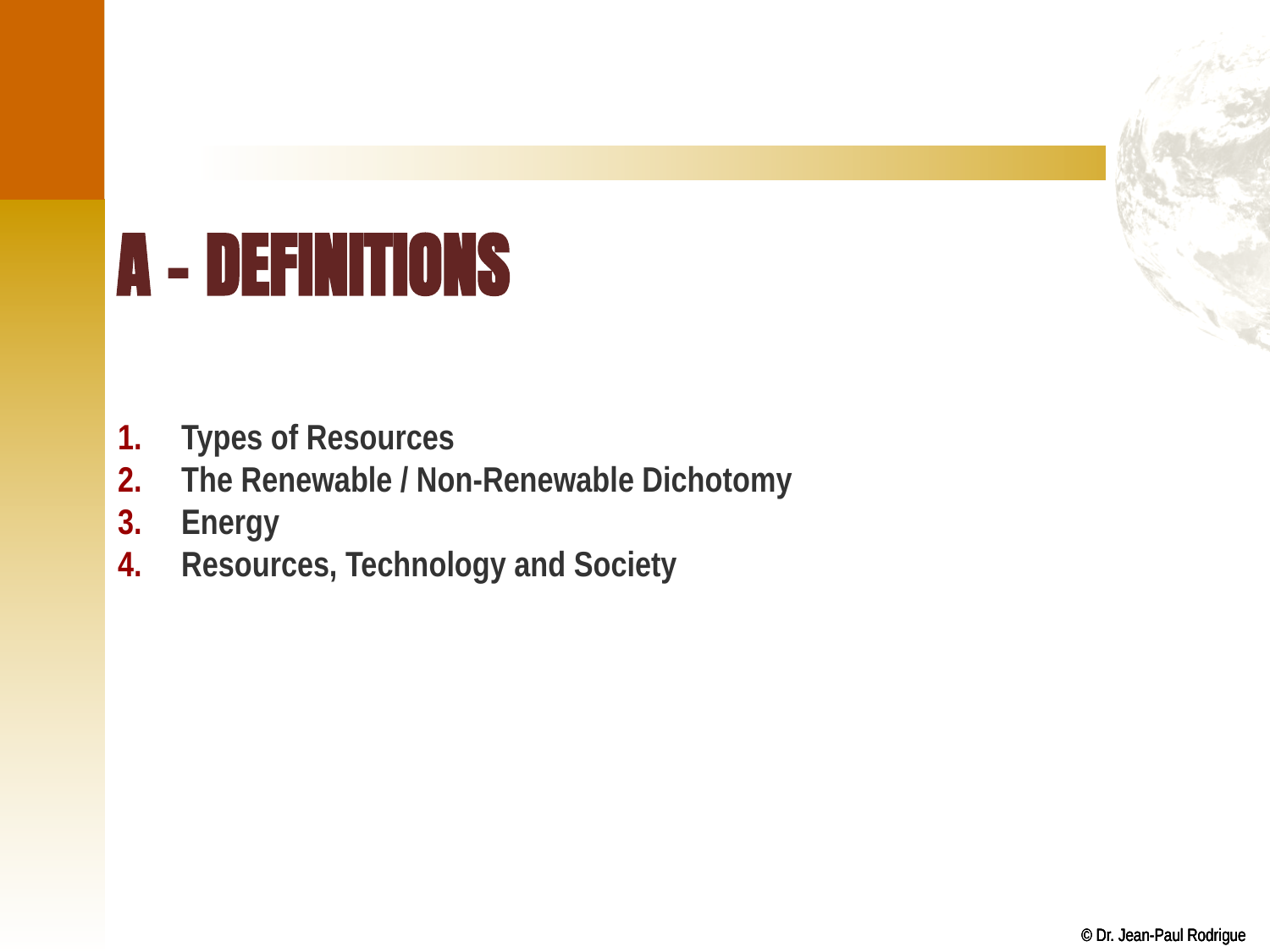

# A - Definitions
Types of Resources
The Renewable / Non-Renewable Dichotomy
Energy
Resources, Technology and Society